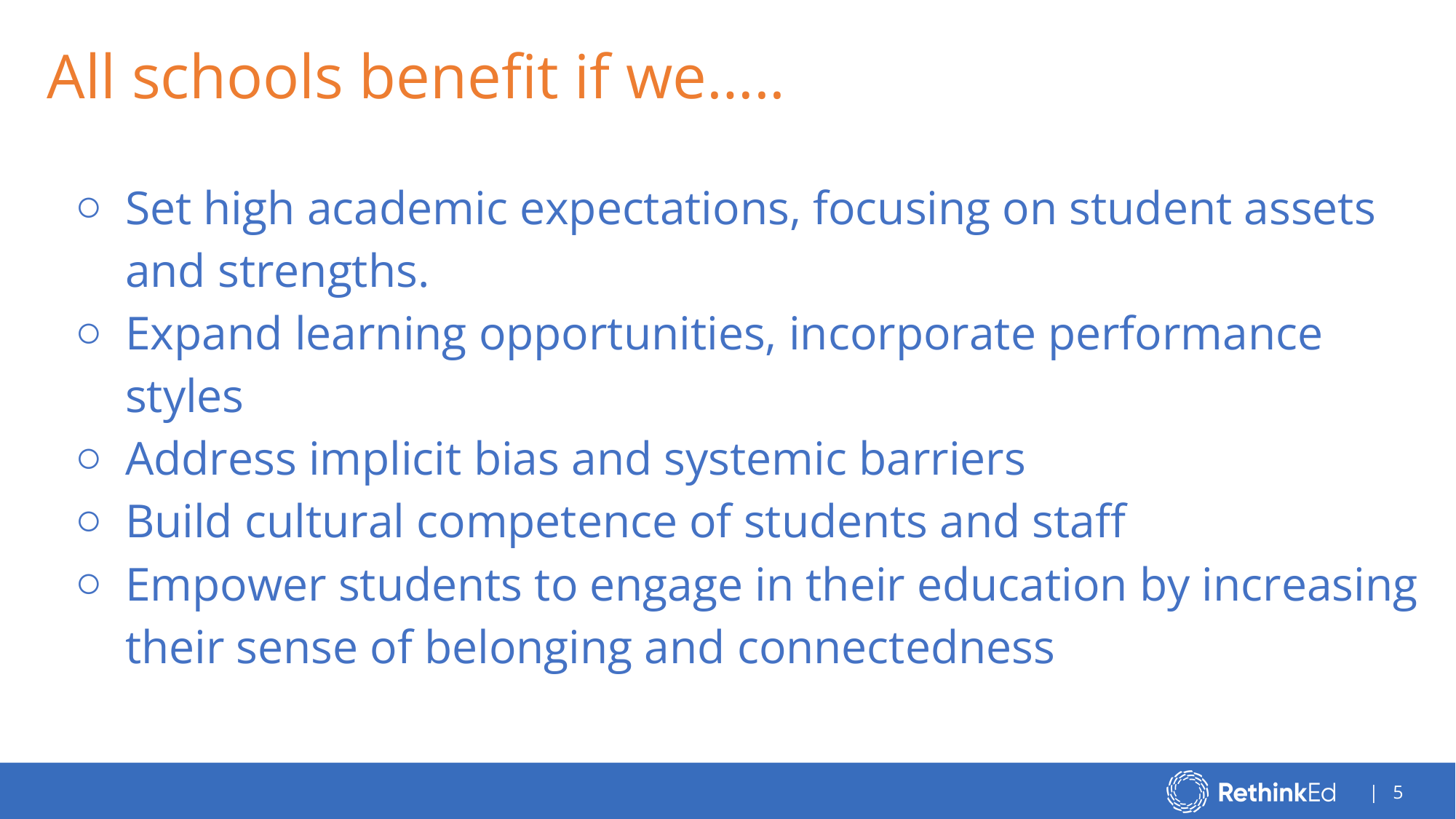

All schools benefit if we…..
Set high academic expectations, focusing on student assets and strengths.
Expand learning opportunities, incorporate performance styles
Address implicit bias and systemic barriers
Build cultural competence of students and staff
Empower students to engage in their education by increasing their sense of belonging and connectedness